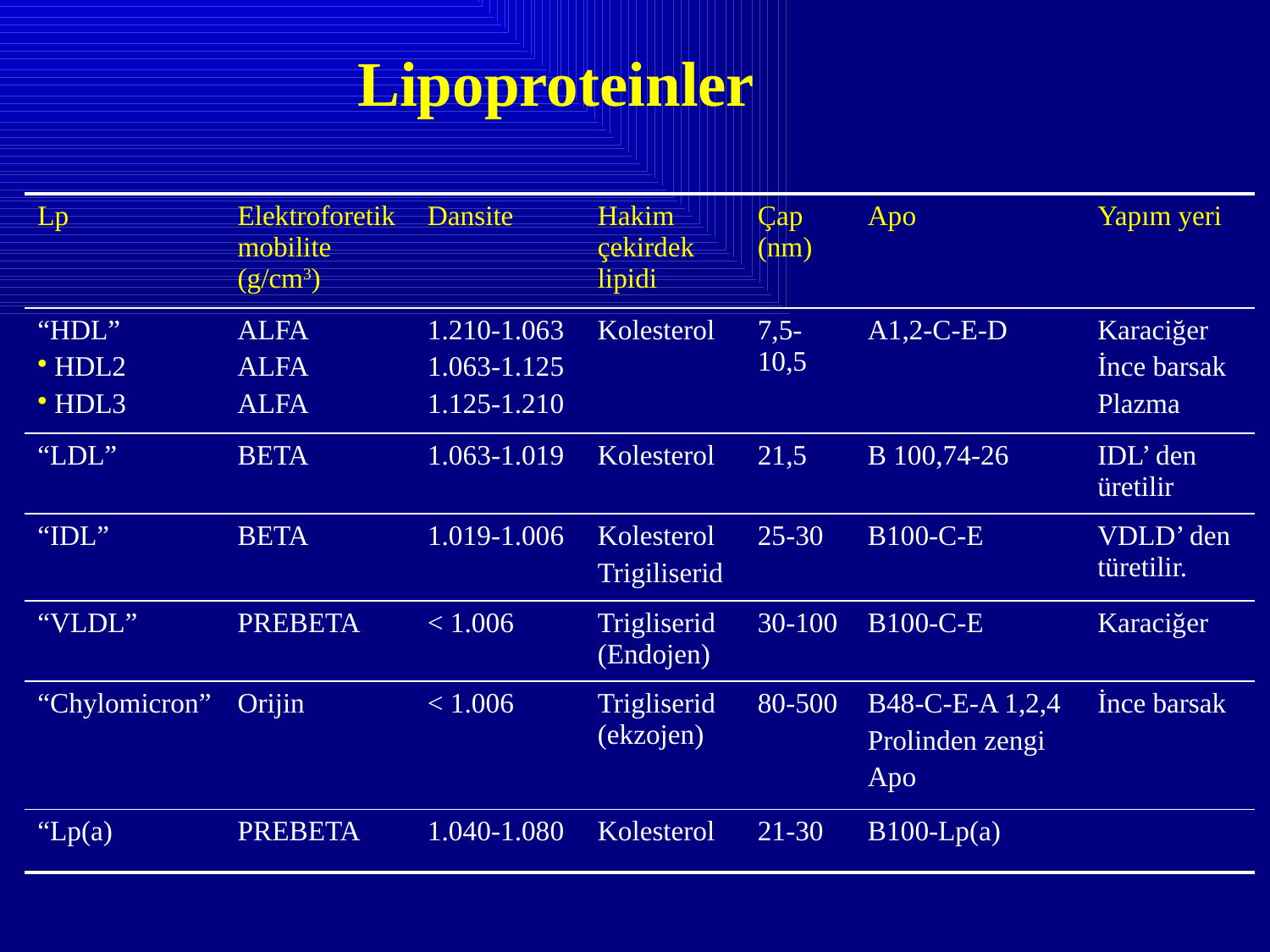

Lipoproteinler
| Lp | Elektroforetik mobilite (g/cm3) | Dansite | Hakim çekirdek lipidi | Çap (nm) | Apo | Yapım yeri |
| --- | --- | --- | --- | --- | --- | --- |
| “HDL” HDL2 HDL3 | ALFA ALFA ALFA | 1.210-1.063 1.063-1.125 1.125-1.210 | Kolesterol | 7,5-10,5 | A1,2-C-E-D | Karaciğer İnce barsak Plazma |
| “LDL” | BETA | 1.063-1.019 | Kolesterol | 21,5 | B 100,74-26 | IDL’ den üretilir |
| “IDL” | BETA | 1.019-1.006 | Kolesterol Trigiliserid | 25-30 | B100-C-E | VDLD’ den türetilir. |
| “VLDL” | PREBETA | < 1.006 | Trigliserid (Endojen) | 30-100 | B100-C-E | Karaciğer |
| “Chylomicron” | Orijin | < 1.006 | Trigliserid (ekzojen) | 80-500 | B48-C-E-A 1,2,4 Prolinden zengi Apo | İnce barsak |
| “Lp(a) | PREBETA | 1.040-1.080 | Kolesterol | 21-30 | B100-Lp(a) |  |